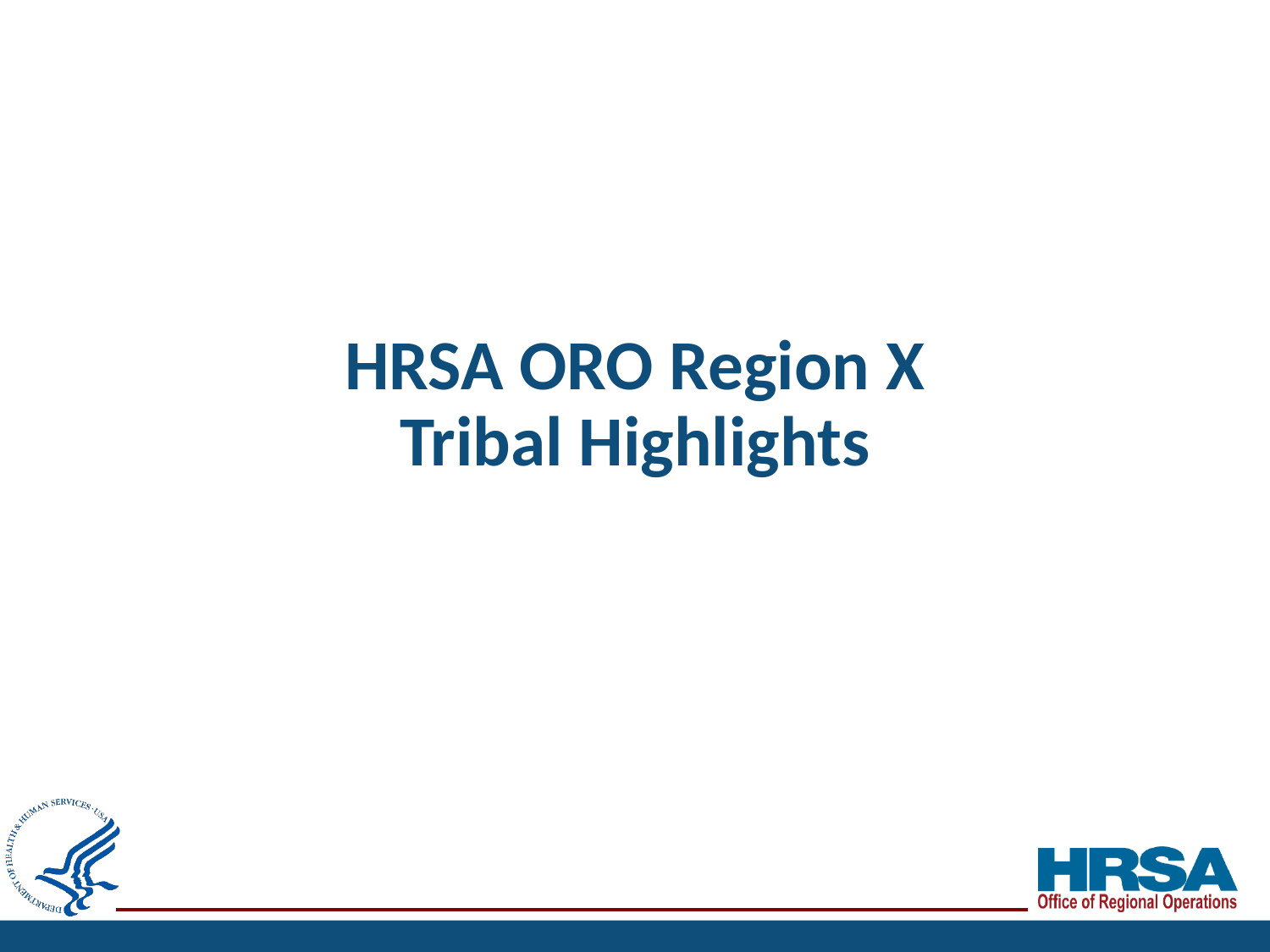

# HRSA ORO Region X Tribal Highlights

19